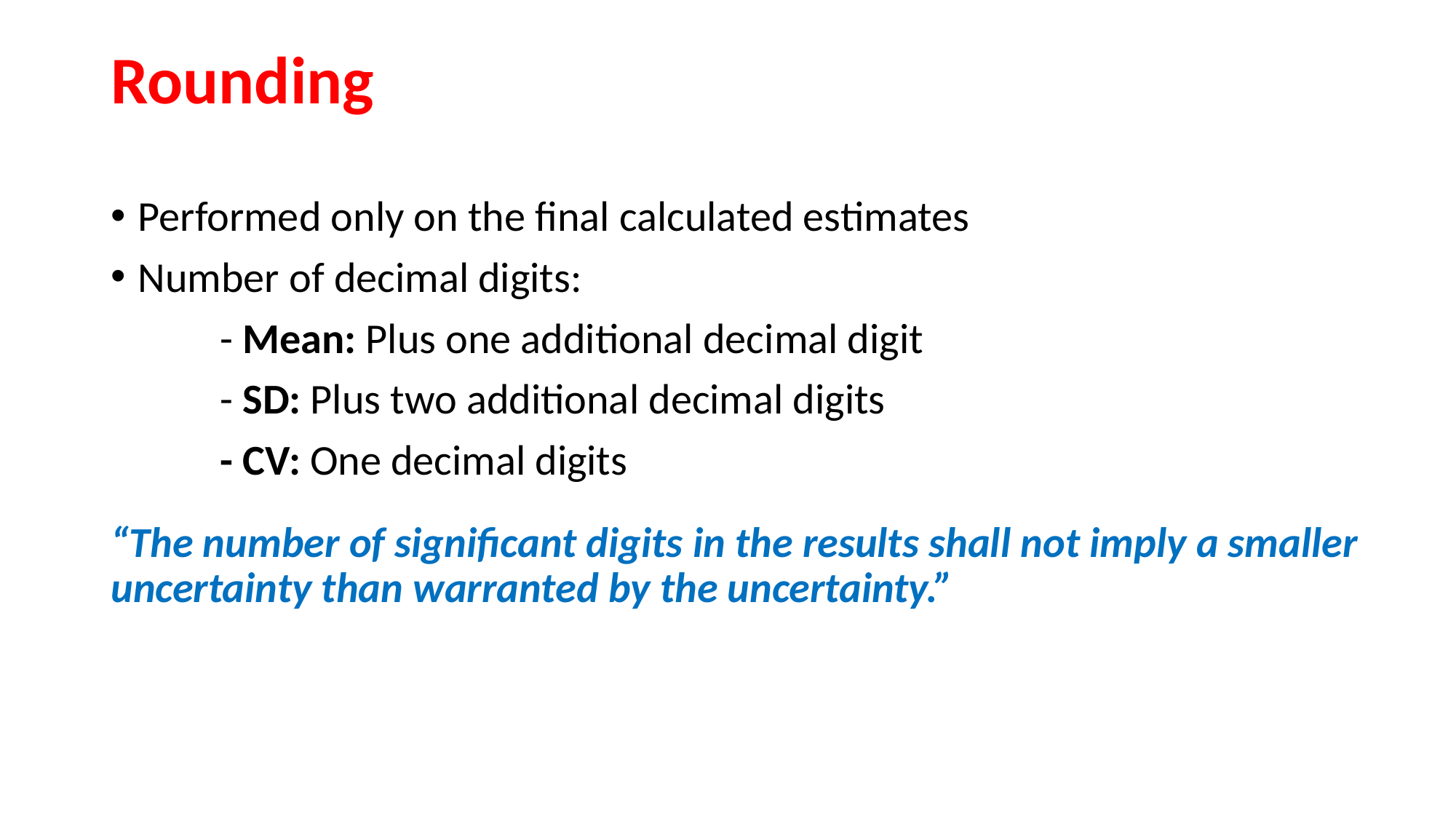

Rounding

Performed only on the final calculated estimates
Number of decimal digits:
	- Mean: Plus one additional decimal digit
	- SD: Plus two additional decimal digits
	- CV: One decimal digits
“The number of significant digits in the results shall not imply a smaller uncertainty than warranted by the uncertainty.”